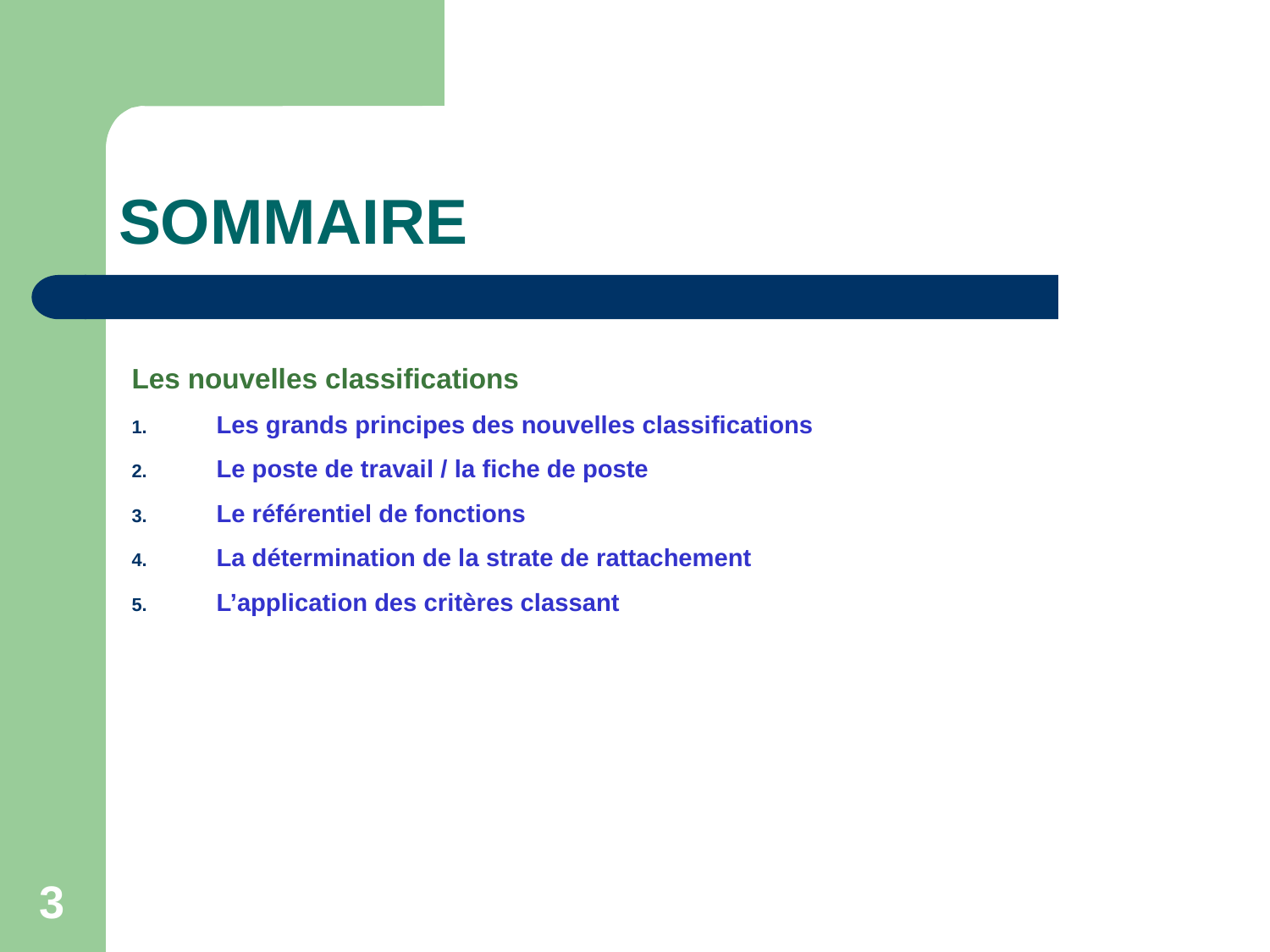

# SOMMAIRE
Les nouvelles classifications
Les grands principes des nouvelles classifications
Le poste de travail / la fiche de poste
Le référentiel de fonctions
La détermination de la strate de rattachement
L’application des critères classant
3